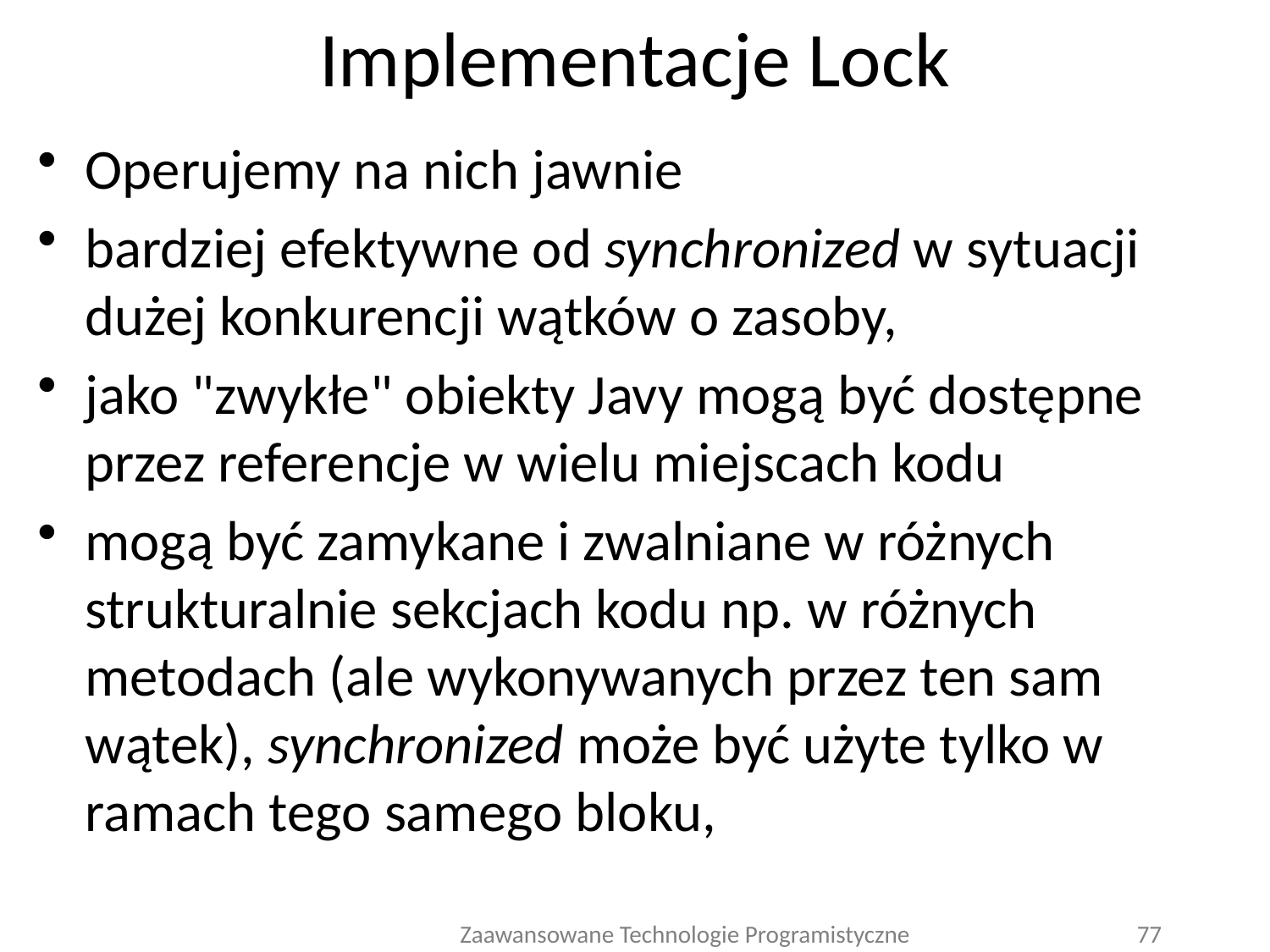

# Implementacje Lock
Operujemy na nich jawnie
bardziej efektywne od synchronized w sytuacji dużej konkurencji wątków o zasoby,
jako "zwykłe" obiekty Javy mogą być dostępne przez referencje w wielu miejscach kodu
mogą być zamykane i zwalniane w różnych strukturalnie sekcjach kodu np. w różnych metodach (ale wykonywanych przez ten sam wątek), synchronized może być użyte tylko w ramach tego samego bloku,
Zaawansowane Technologie Programistyczne
77